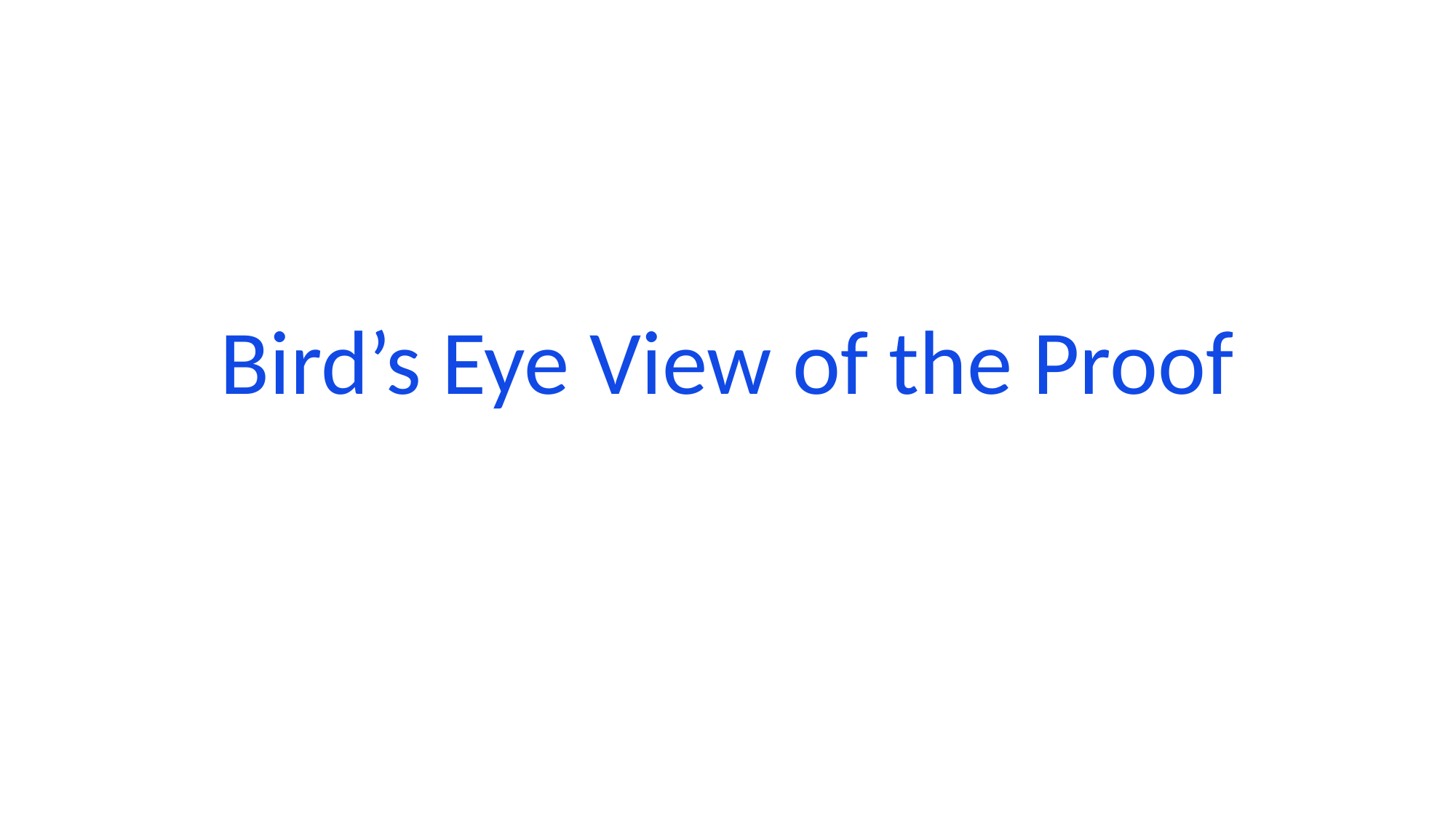

# Bird’s Eye View of the Proof